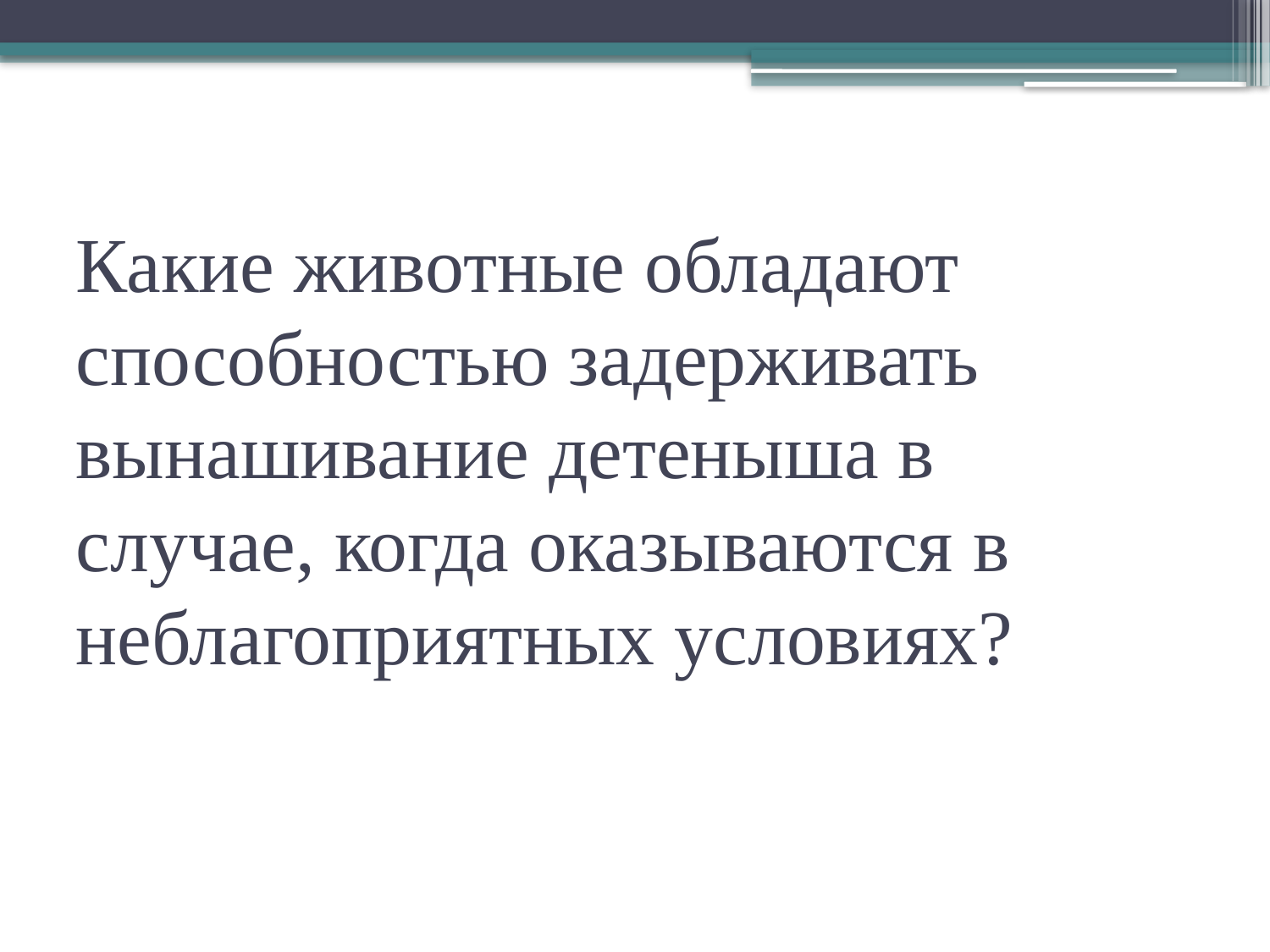

# Какие животные обладают способностью задерживать вынашивание детеныша в случае, когда оказываются в неблагоприятных условиях?